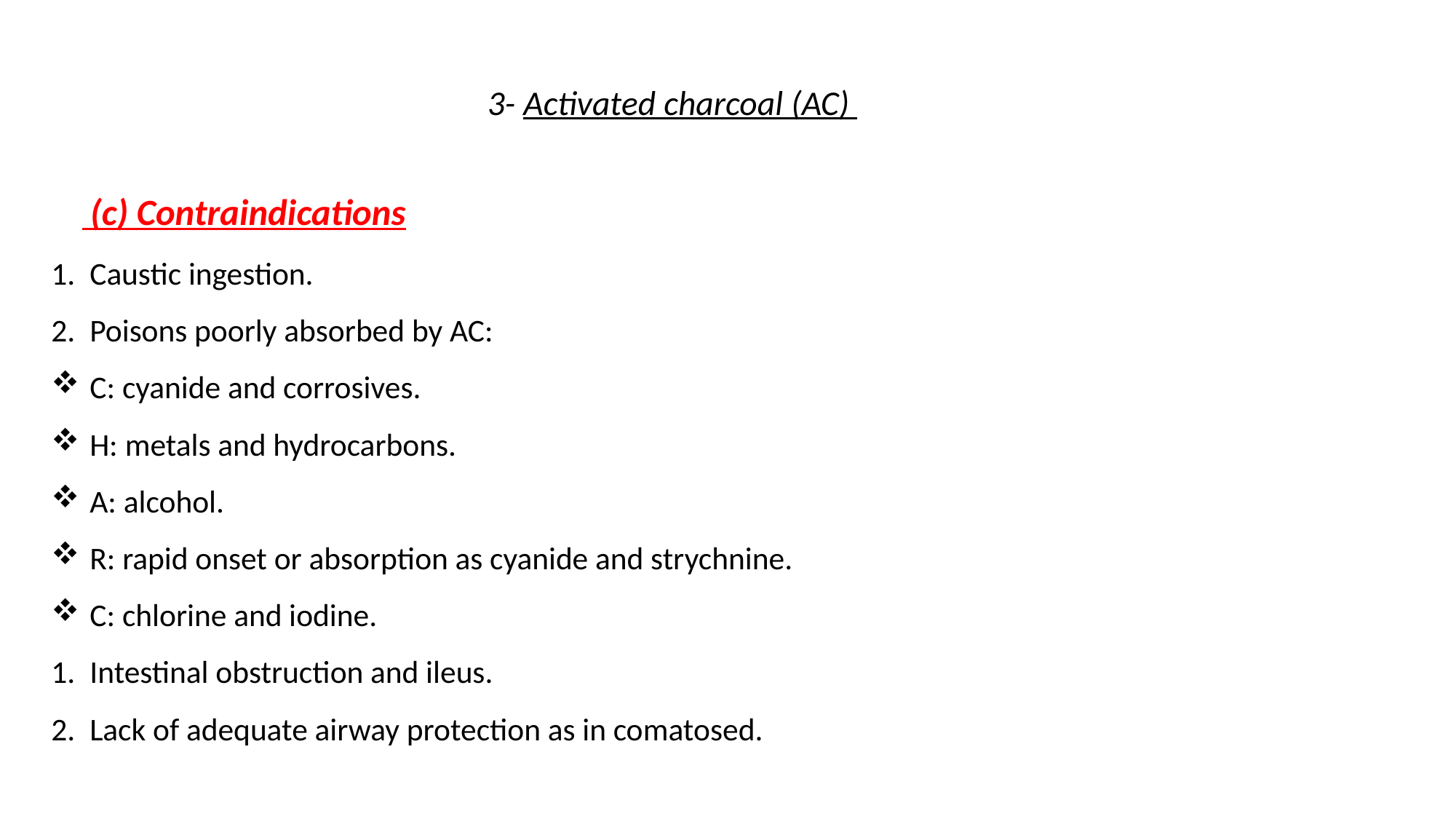

# 3- Activated charcoal (AC)

	 (c) Contraindications
Caustic ingestion.
Poisons poorly absorbed by AC:
C: cyanide and corrosives.
H: metals and hydrocarbons.
A: alcohol.
R: rapid onset or absorption as cyanide and strychnine.
C: chlorine and iodine.
Intestinal obstruction and ileus.
Lack of adequate airway protection as in comatosed.